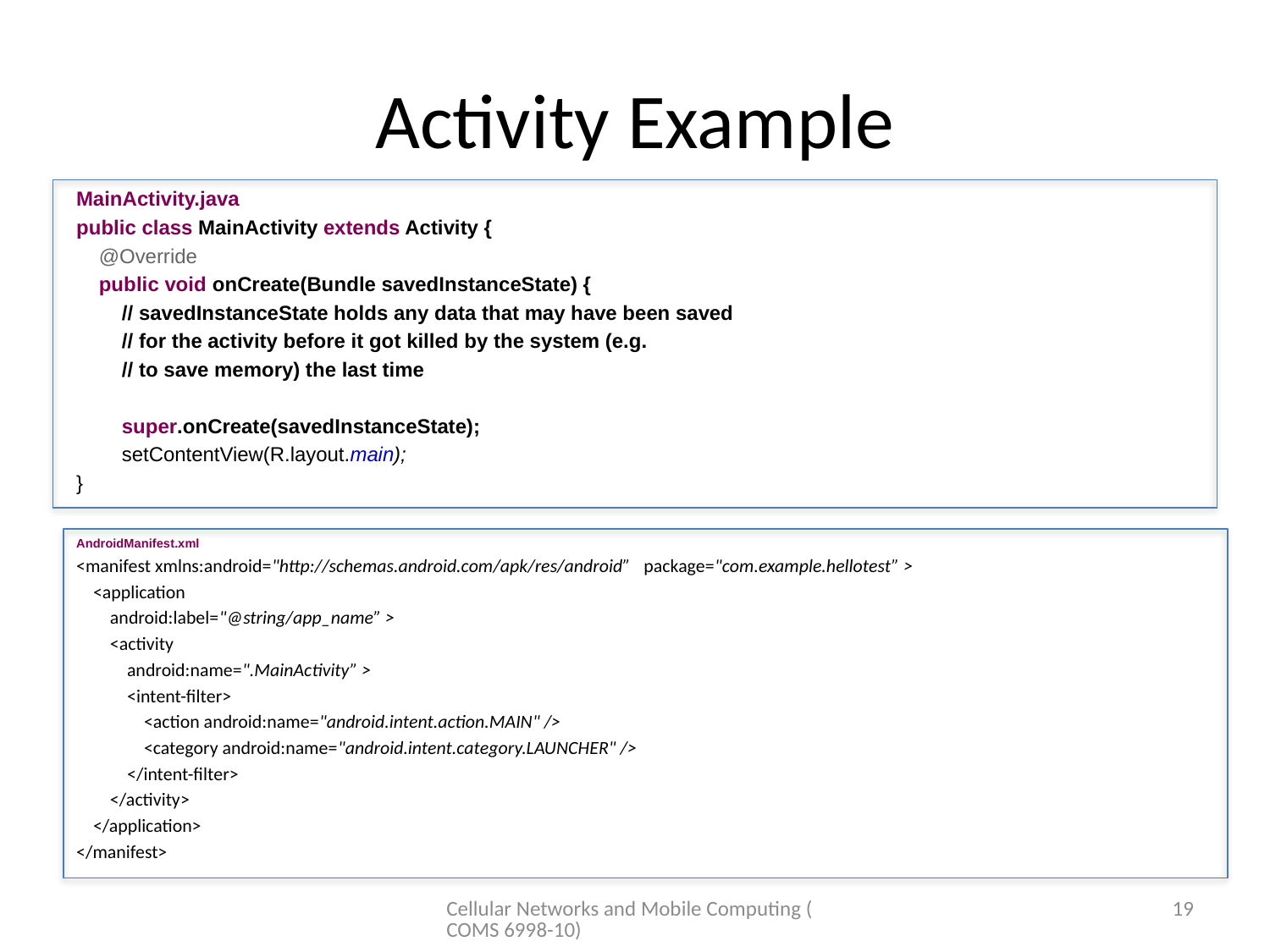

# Activity Example

MainActivity.java
public class MainActivity extends Activity {
    @Override
    public void onCreate(Bundle savedInstanceState) {
	// savedInstanceState holds any data that may have been saved
 	// for the activity before it got killed by the system (e.g.
 	// to save memory) the last time

        super.onCreate(savedInstanceState);
        setContentView(R.layout.main);
}

AndroidManifest.xml
<manifest xmlns:android="http://schemas.android.com/apk/res/android”   package="com.example.hellotest” >
    <application
        android:label="@string/app_name” >
        <activity
            android:name=".MainActivity” >
            <intent-filter>
                <action android:name="android.intent.action.MAIN" />
                <category android:name="android.intent.category.LAUNCHER" />
            </intent-filter>
        </activity>
    </application>
</manifest>

Cellular Networks and Mobile Computing (COMS 6998-10)
19